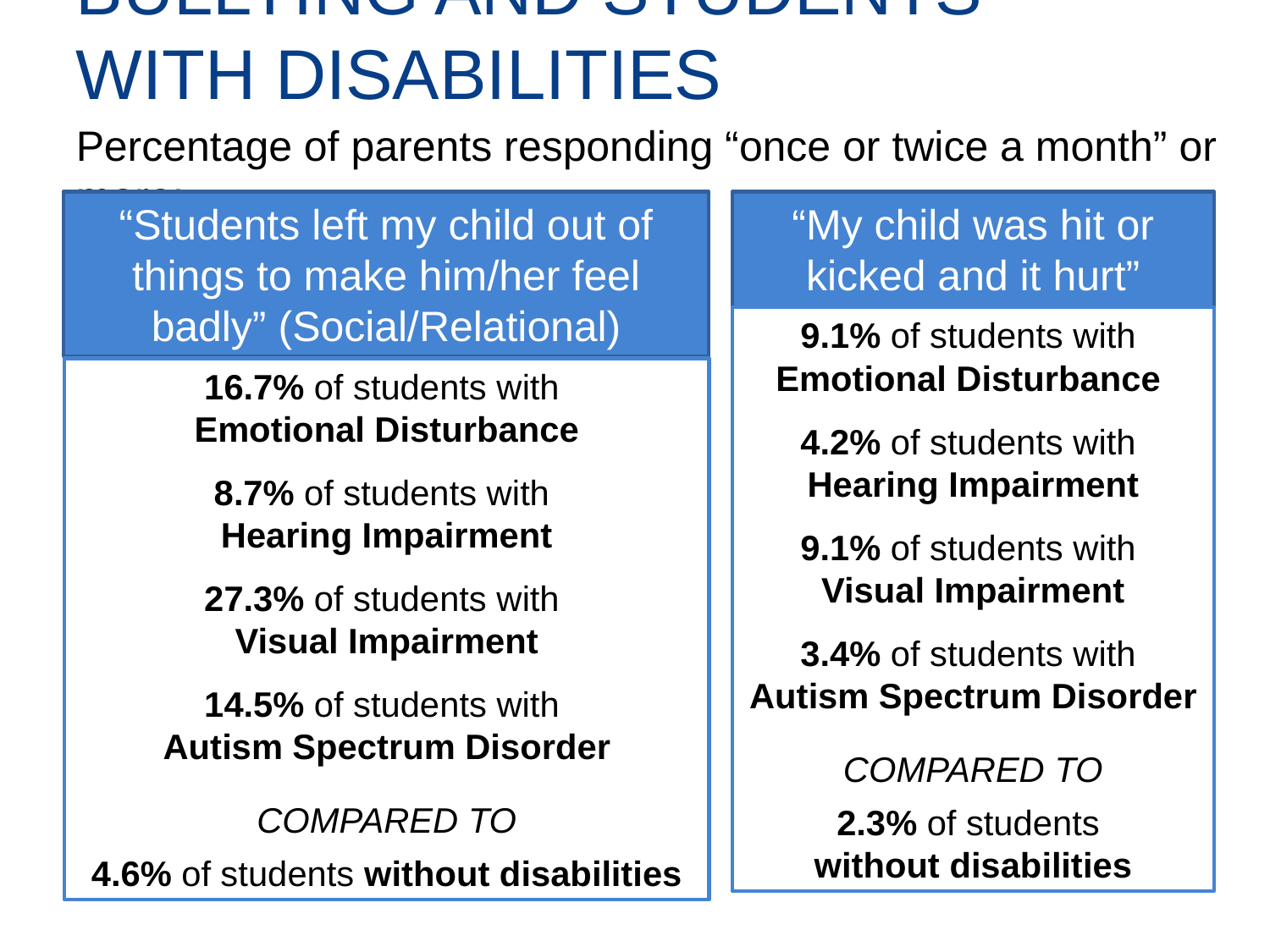

# Bullying and Students with Disabilities
Percentage of parents responding “once or twice a month” or more:
“Students left my child out of things to make him/her feel badly” (Social/Relational)
“My child was hit or kicked and it hurt” (Physical)
9.1% of students with
Emotional Disturbance
4.2% of students with
Hearing Impairment
9.1% of students with
Visual Impairment
3.4% of students with
Autism Spectrum Disorder
COMPARED TO
2.3% of students
without disabilities
16.7% of students with
Emotional Disturbance
8.7% of students with
Hearing Impairment
27.3% of students with
Visual Impairment
14.5% of students with
Autism Spectrum Disorder
COMPARED TO
4.6% of students without disabilities